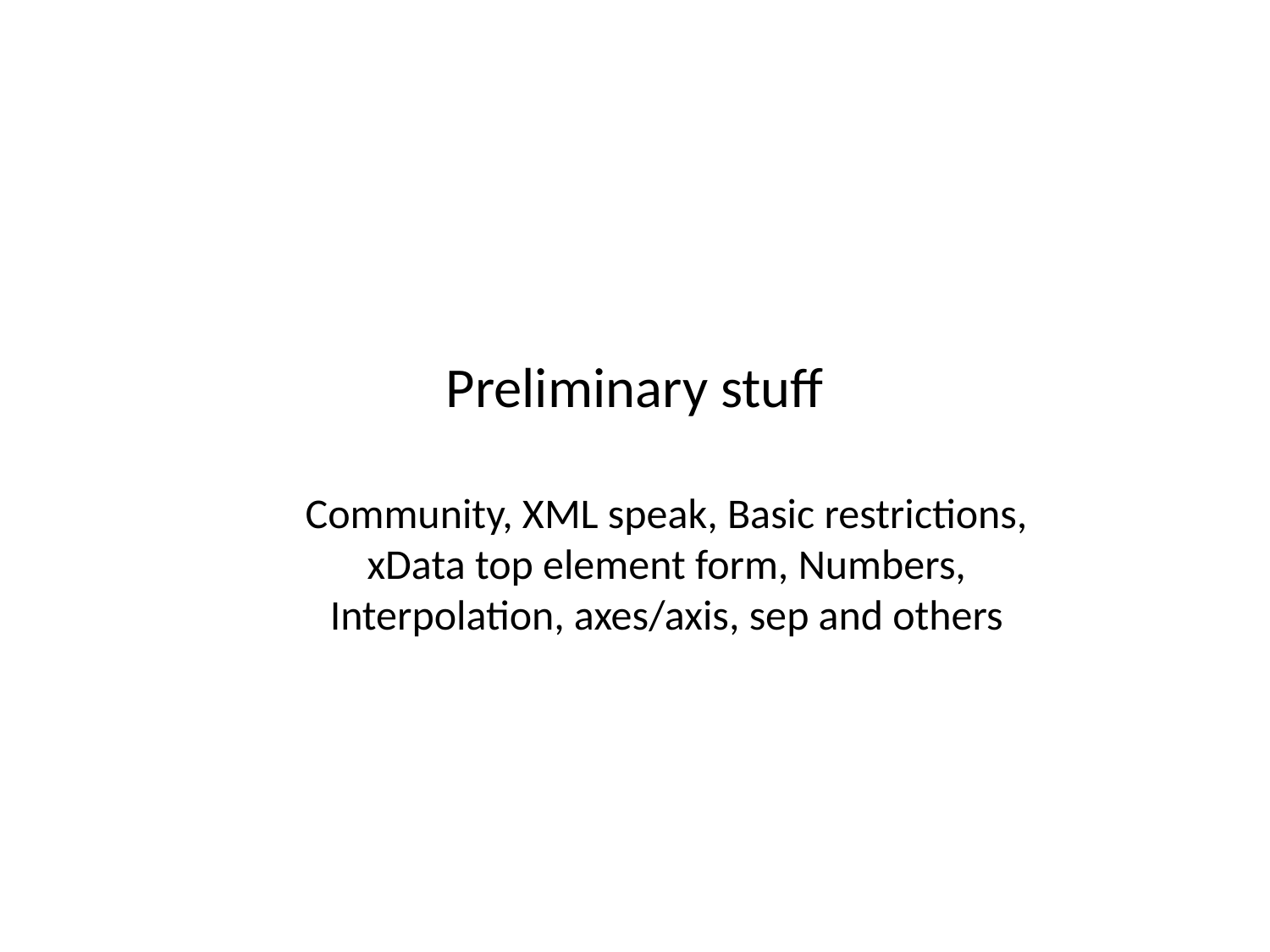

Preliminary stuff

Community, XML speak, Basic restrictions, xData top element form, Numbers, Interpolation, axes/axis, sep and others